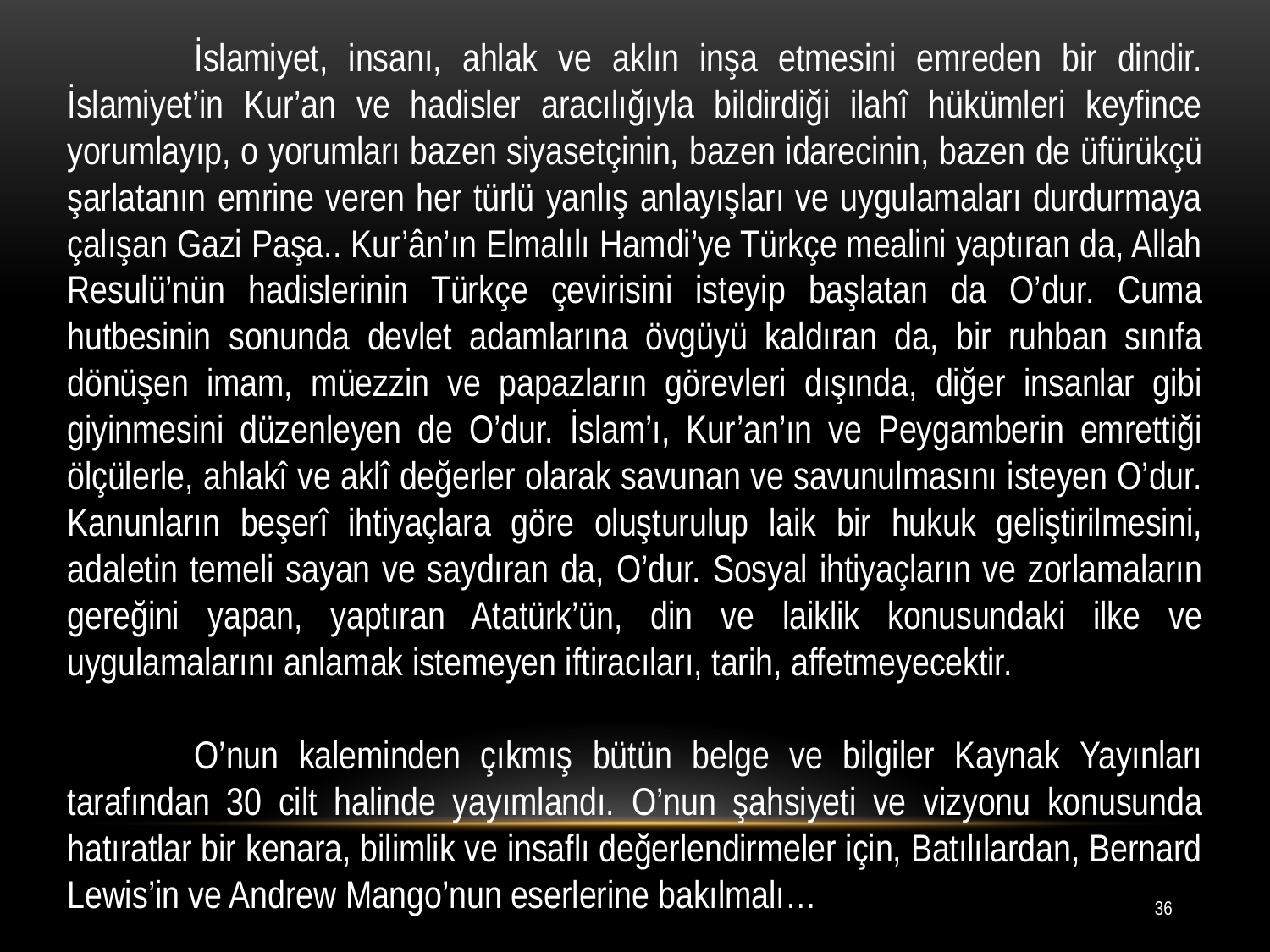

İslamiyet, insanı, ahlak ve aklın inşa etmesini emreden bir dindir. İslamiyet’in Kur’an ve hadisler aracılığıyla bildirdiği ilahî hükümleri keyfince yorumlayıp, o yorumları bazen siyasetçinin, bazen idarecinin, bazen de üfürükçü şarlatanın emrine veren her türlü yanlış anlayışları ve uygulamaları durdurmaya çalışan Gazi Paşa.. Kur’ân’ın Elmalılı Hamdi’ye Türkçe mealini yaptıran da, Allah Resulü’nün hadislerinin Türkçe çevirisini isteyip başlatan da O’dur. Cuma hutbesinin sonunda devlet adamlarına övgüyü kaldıran da, bir ruhban sınıfa dönüşen imam, müezzin ve papazların görevleri dışında, diğer insanlar gibi giyinmesini düzenleyen de O’dur. İslam’ı, Kur’an’ın ve Peygamberin emrettiği ölçülerle, ahlakî ve aklî değerler olarak savunan ve savunulmasını isteyen O’dur. Kanunların beşerî ihtiyaçlara göre oluşturulup laik bir hukuk geliştirilmesini, adaletin temeli sayan ve saydıran da, O’dur. Sosyal ihtiyaçların ve zorlamaların gereğini yapan, yaptıran Atatürk’ün, din ve laiklik konusundaki ilke ve uygulamalarını anlamak istemeyen iftiracıları, tarih, affetmeyecektir.

	O’nun kaleminden çıkmış bütün belge ve bilgiler Kaynak Yayınları tarafından 30 cilt halinde yayımlandı. O’nun şahsiyeti ve vizyonu konusunda hatıratlar bir kenara, bilimlik ve insaflı değerlendirmeler için, Batılılardan, Bernard Lewis’in ve Andrew Mango’nun eserlerine bakılmalı…
36